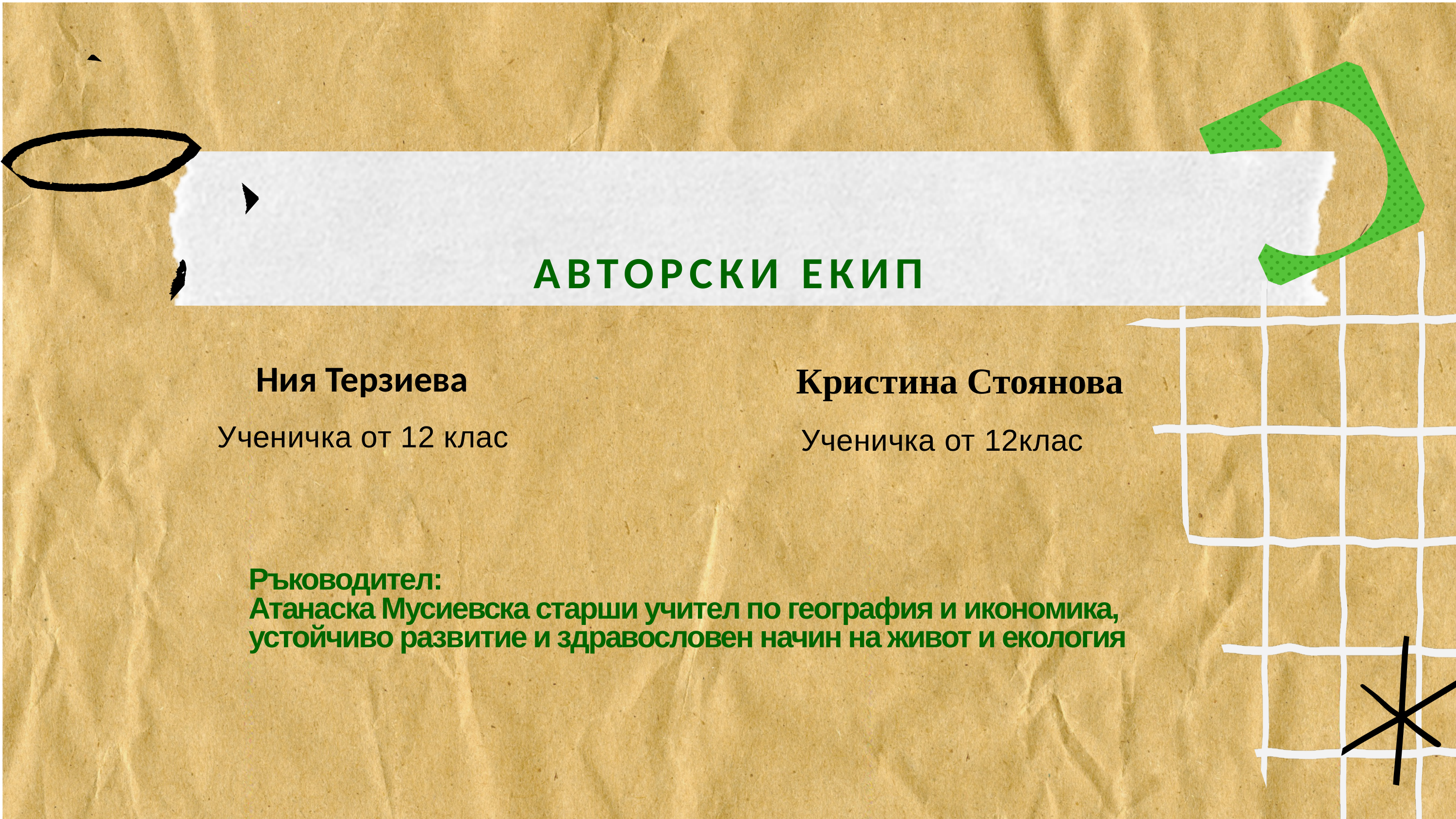

АВТОРСКИ ЕКИП

Ния Терзиева
Кристина Стоянова
Ученичка от 12 клас
Ученичка от 12клас
Ръководител:
Атанаска Мусиевска старши учител по география и икономика, устойчиво развитие и здравословен начин на живот и екология